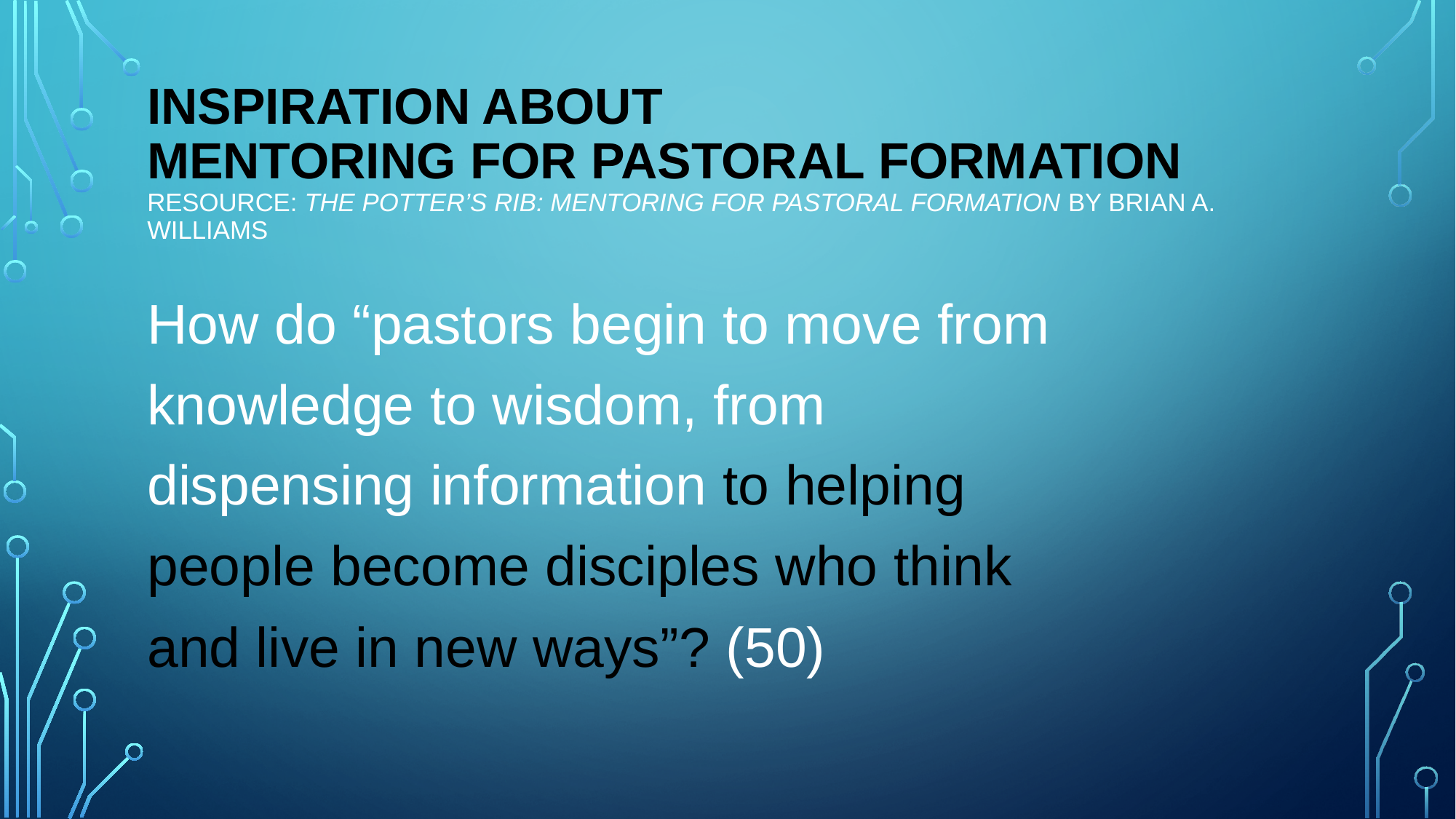

# Inspiration about mentoring for pastoral formation Resource: The Potter’s Rib: Mentoring for Pastoral Formation by Brian A. Williams
How do “pastors begin to move from knowledge to wisdom, from dispensing information to helping people become disciples who think and live in new ways”? (50)